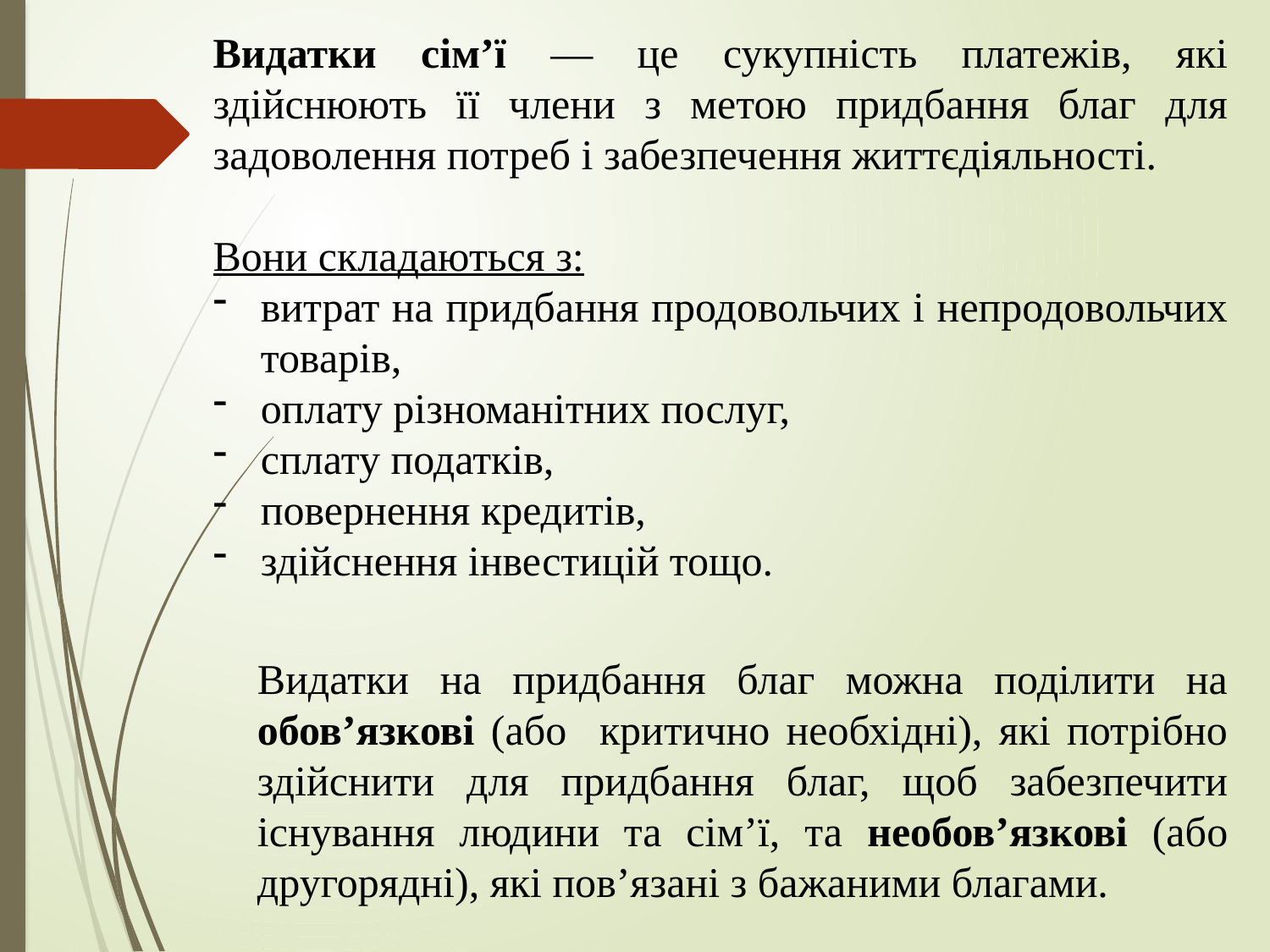

Видатки сім’ї — це сукупність платежів, які здійснюють її члени з метою придбання благ для задоволення потреб і забезпечення життєдіяльності.

Вони складаються з:
витрат на придбання продовольчих і непродовольчих товарів,
оплату різноманітних послуг,
сплату податків,
повернення кредитів,
здійснення інвестицій тощо.
Видатки на придбання благ можна поділити на обов’язкові (або  критично необхідні), які потрібно здійснити для придбання благ, щоб забезпечити існування людини та сім’ї, та необов’язкові (або другорядні), які пов’язані з бажаними благами.